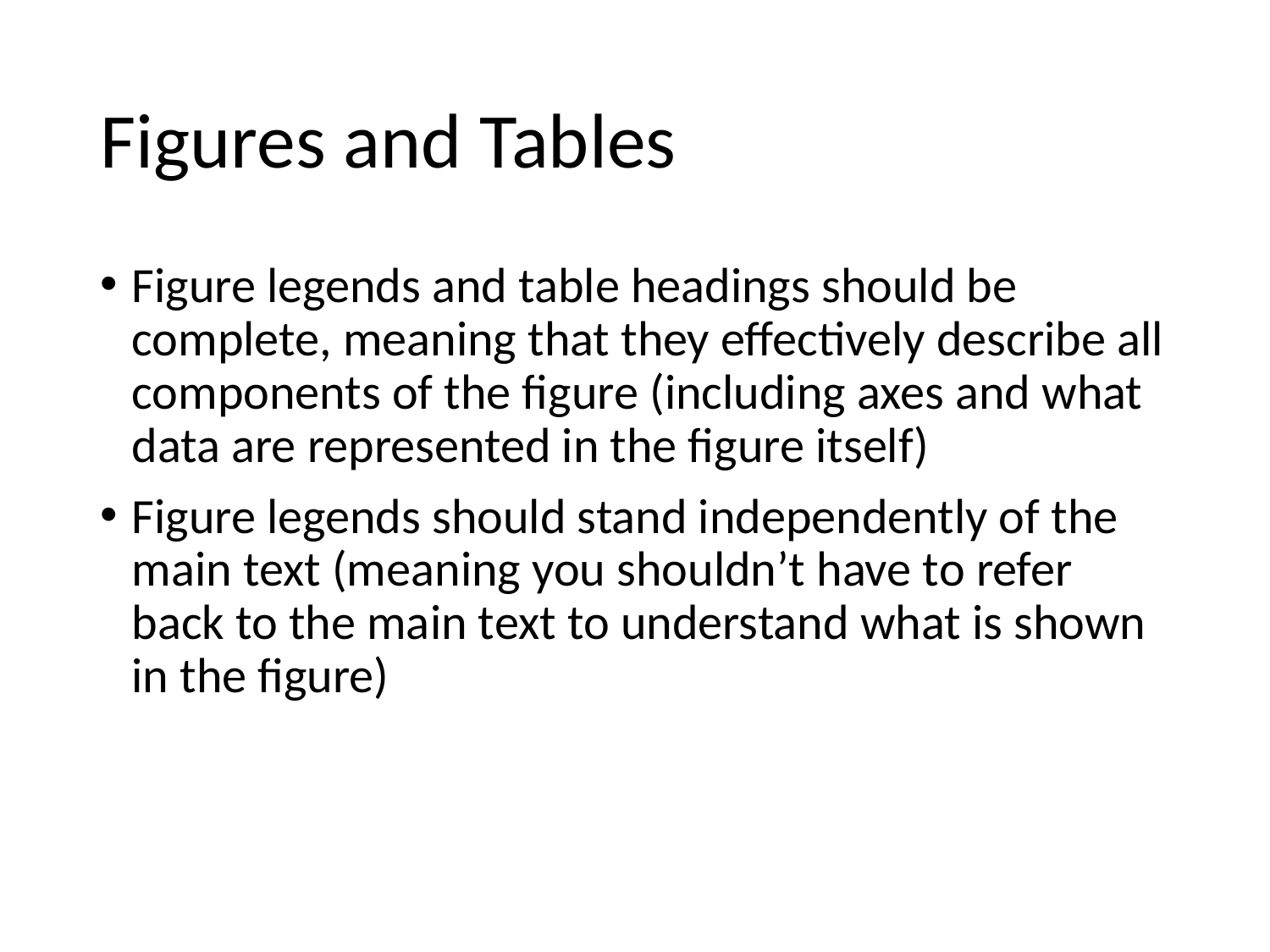

# Figures and Tables
Figure legends and table headings should be complete, meaning that they effectively describe all components of the figure (including axes and what data are represented in the figure itself)
Figure legends should stand independently of the main text (meaning you shouldn’t have to refer back to the main text to understand what is shown in the figure)